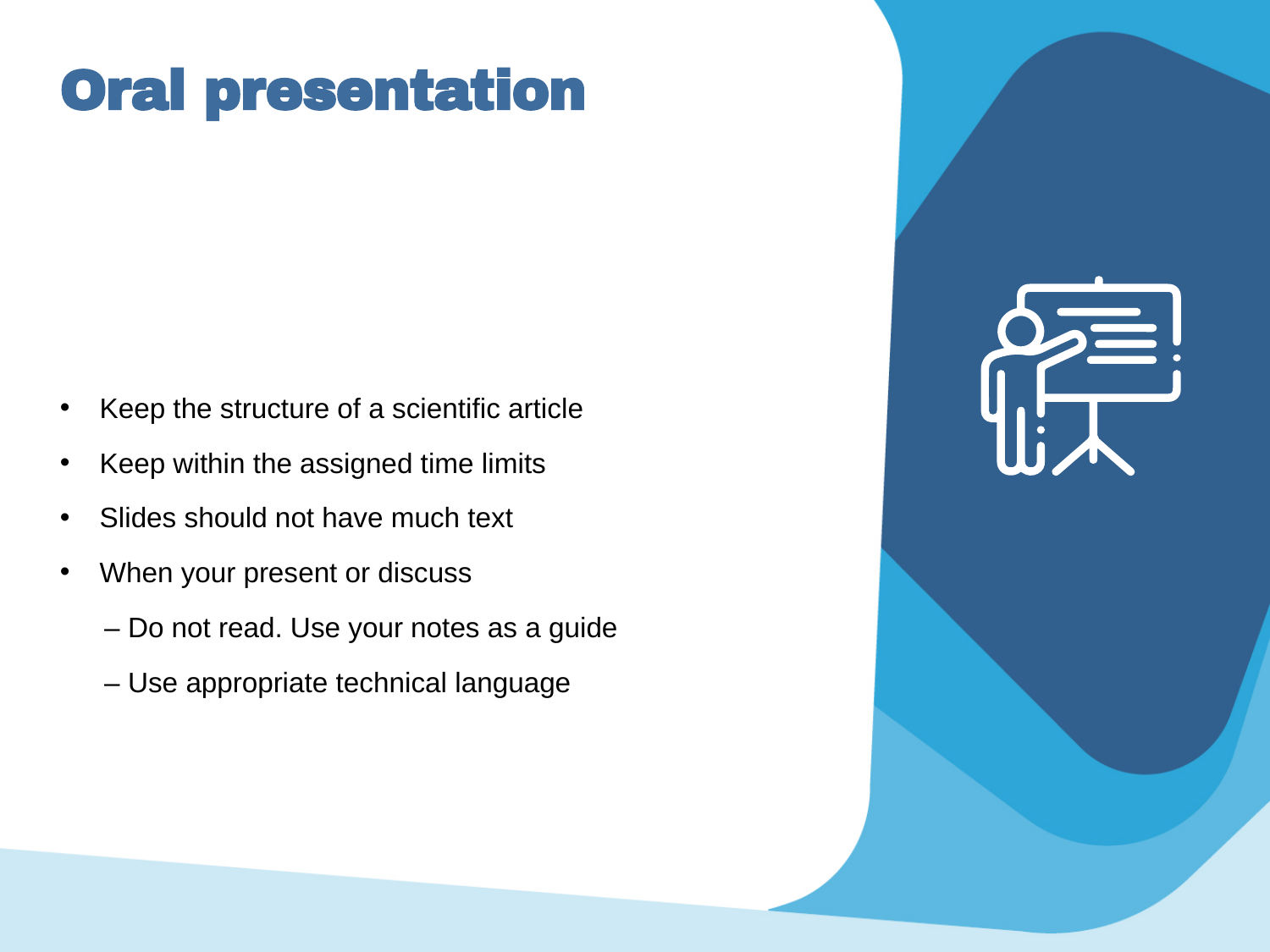

Oral presentation
Keep the structure of a scientific article
Keep within the assigned time limits
Slides should not have much text
When your present or discuss
– Do not read. Use your notes as a guide
– Use appropriate technical language